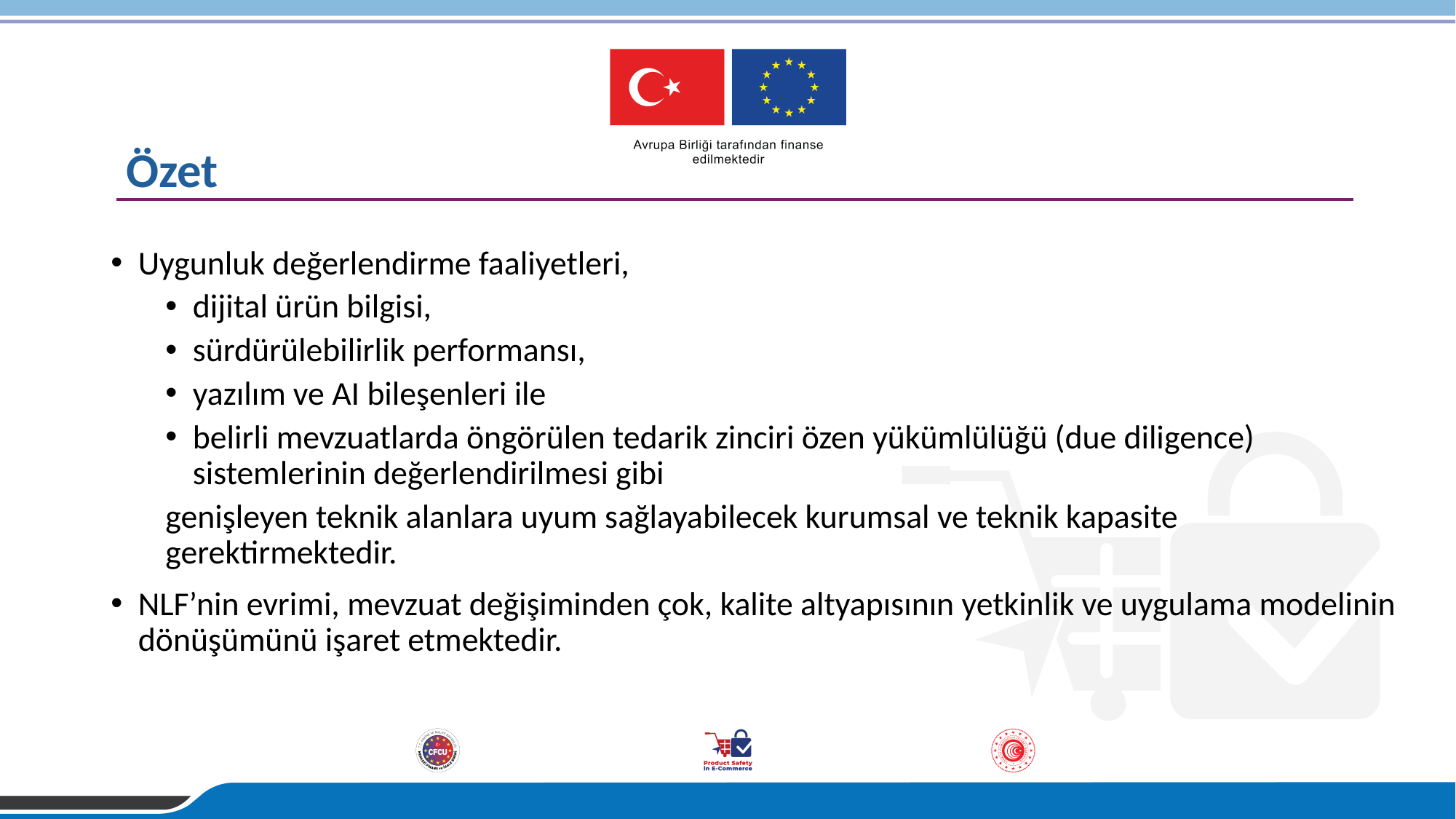

# Özet
Uygunluk değerlendirme faaliyetleri,
dijital ürün bilgisi,
sürdürülebilirlik performansı,
yazılım ve AI bileşenleri ile
belirli mevzuatlarda öngörülen tedarik zinciri özen yükümlülüğü (due diligence) sistemlerinin değerlendirilmesi gibi
genişleyen teknik alanlara uyum sağlayabilecek kurumsal ve teknik kapasite gerektirmektedir.
NLF’nin evrimi, mevzuat değişiminden çok, kalite altyapısının yetkinlik ve uygulama modelinin dönüşümünü işaret etmektedir.